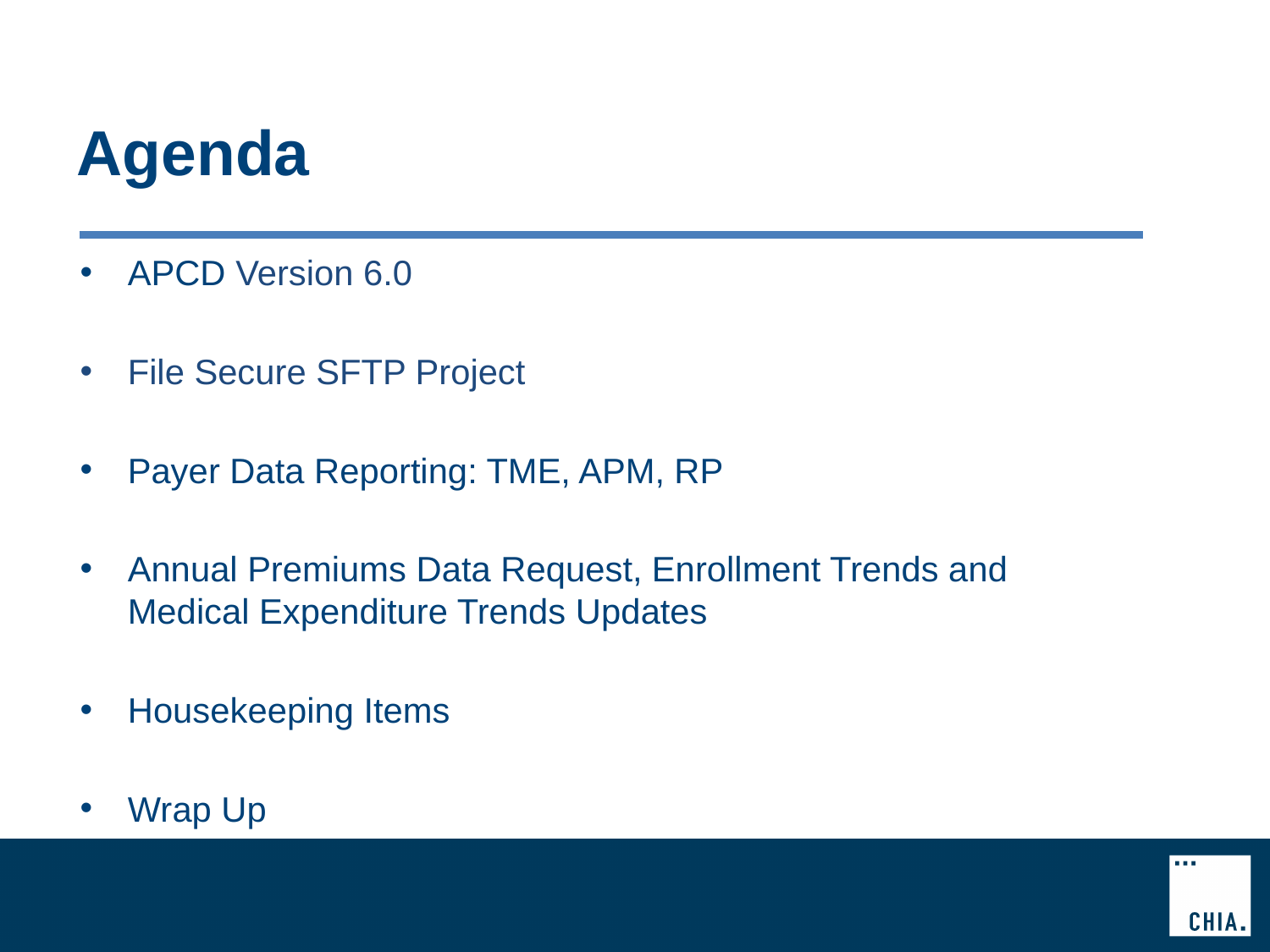

# Agenda
APCD Version 6.0

File Secure SFTP Project

Payer Data Reporting: TME, APM, RP

Annual Premiums Data Request, Enrollment Trends and Medical Expenditure Trends Updates

Housekeeping Items

Wrap Up